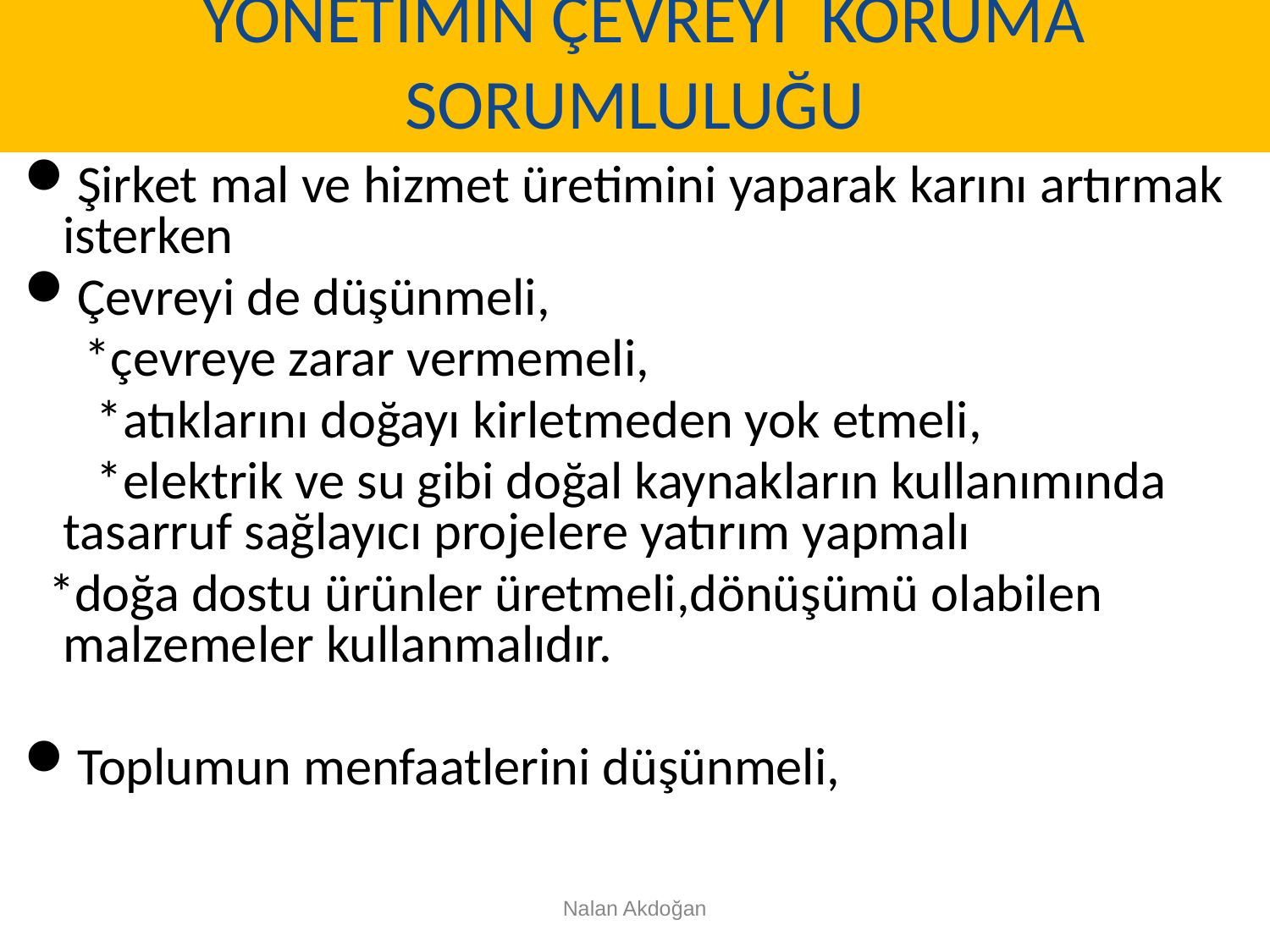

# YÖNETİMİN ÇEVREYİ  KORUMA SORUMLULUĞU
Şirket mal ve hizmet üretimini yaparak karını artırmak isterken
Çevreyi de düşünmeli,
     *çevreye zarar vermemeli,
      *atıklarını doğayı kirletmeden yok etmeli,
      *elektrik ve su gibi doğal kaynakların kullanımında     tasarruf sağlayıcı projelere yatırım yapmalı
  *doğa dostu ürünler üretmeli,dönüşümü olabilen malzemeler kullanmalıdır.

Toplumun menfaatlerini düşünmeli,
Nalan Akdoğan